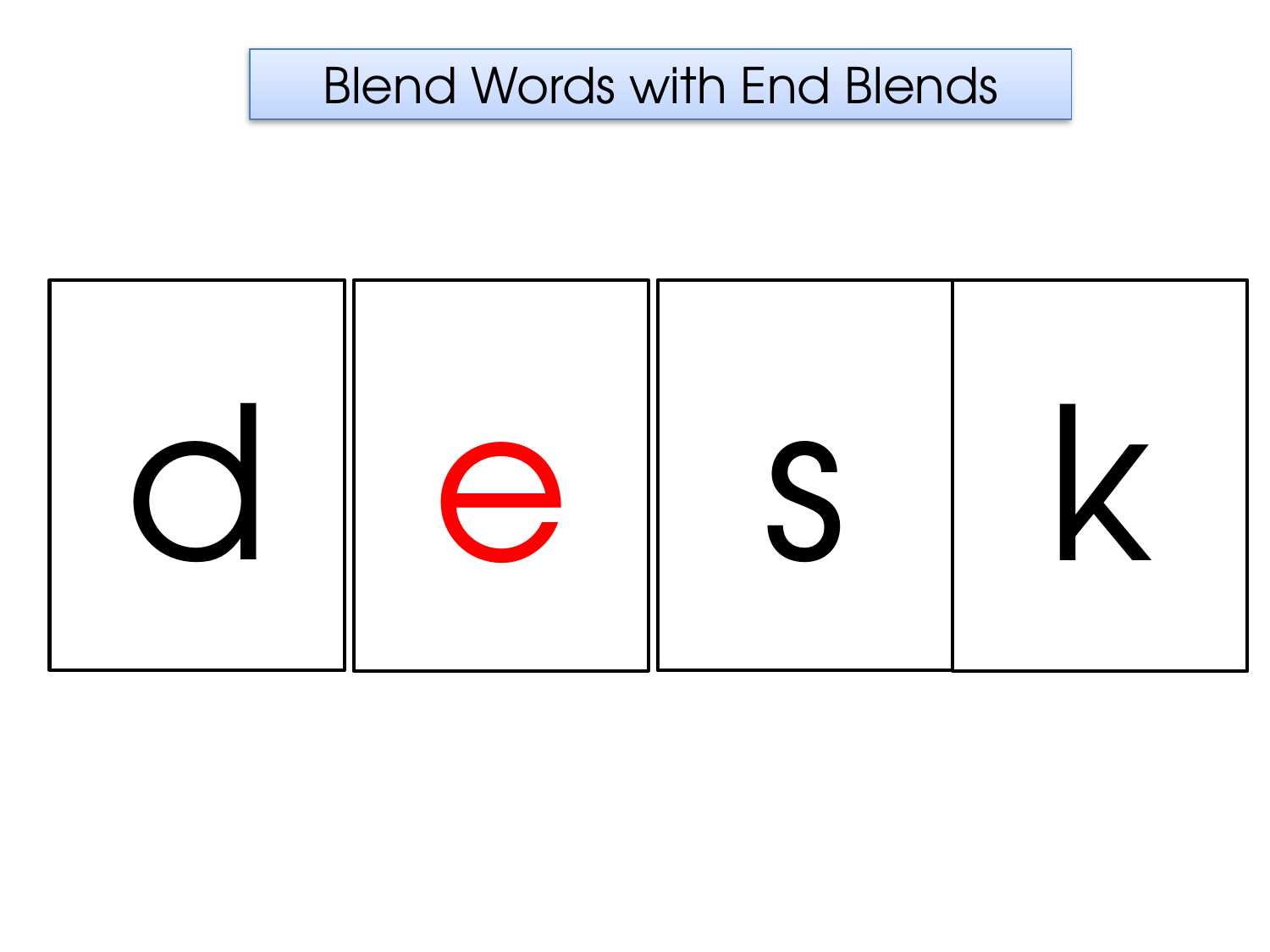

Blend Words with End Blends
d
s
e
k